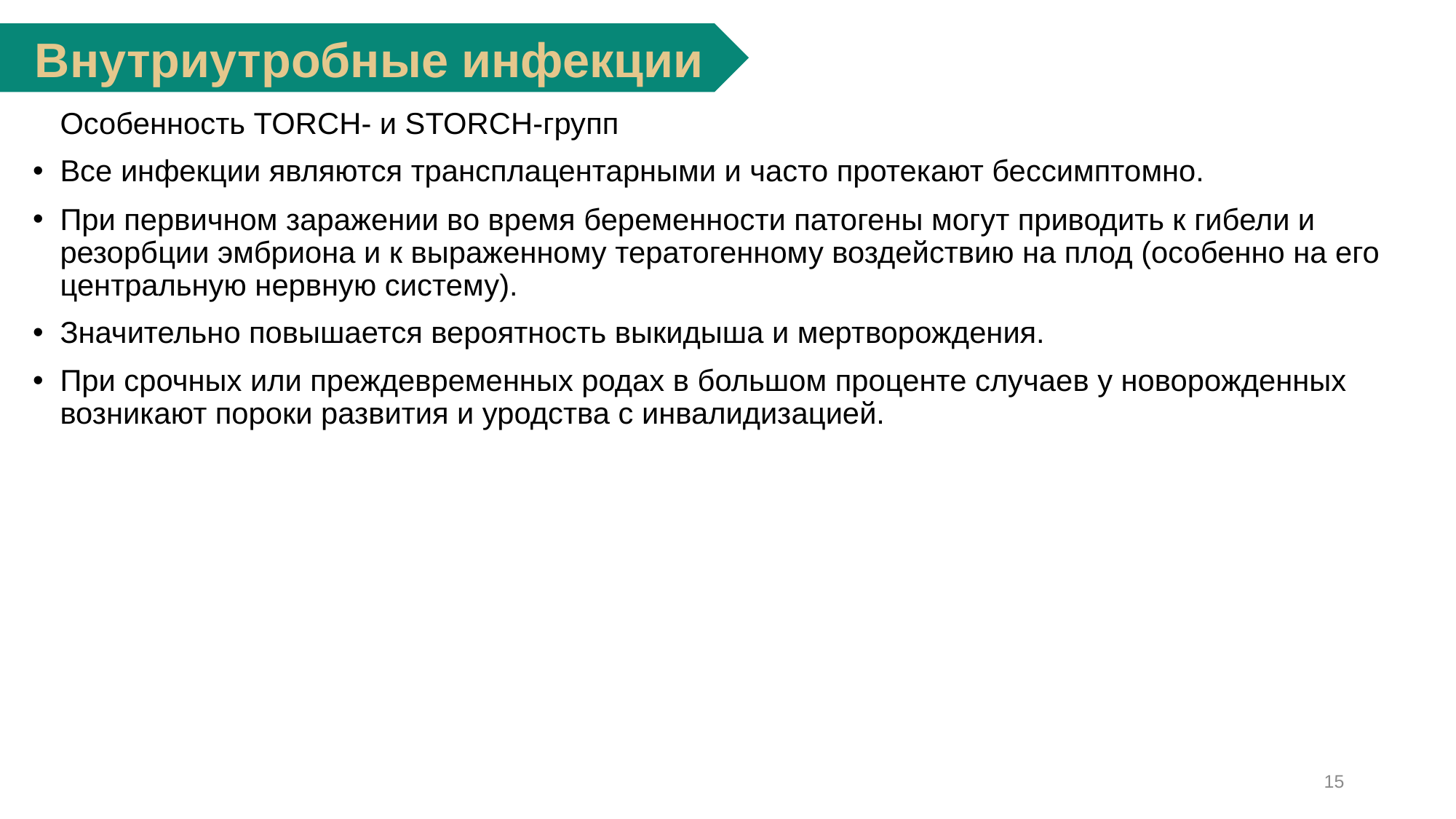

Внутриутробные инфекции
	Особенность TORCH- и STORCH-групп
Все инфекции являются трансплацентарными и часто протекают бессимптомно.
При первичном заражении во время беременности патогены могут приводить к гибели и резорбции эмбриона и к выраженному тератогенному воздействию на плод (особенно на его центральную нервную систему).
Значительно повышается вероятность выкидыша и мертворождения.
При срочных или преждевременных родах в большом проценте случаев у новорожденных возникают пороки развития и уродства с инвалидизацией.
15